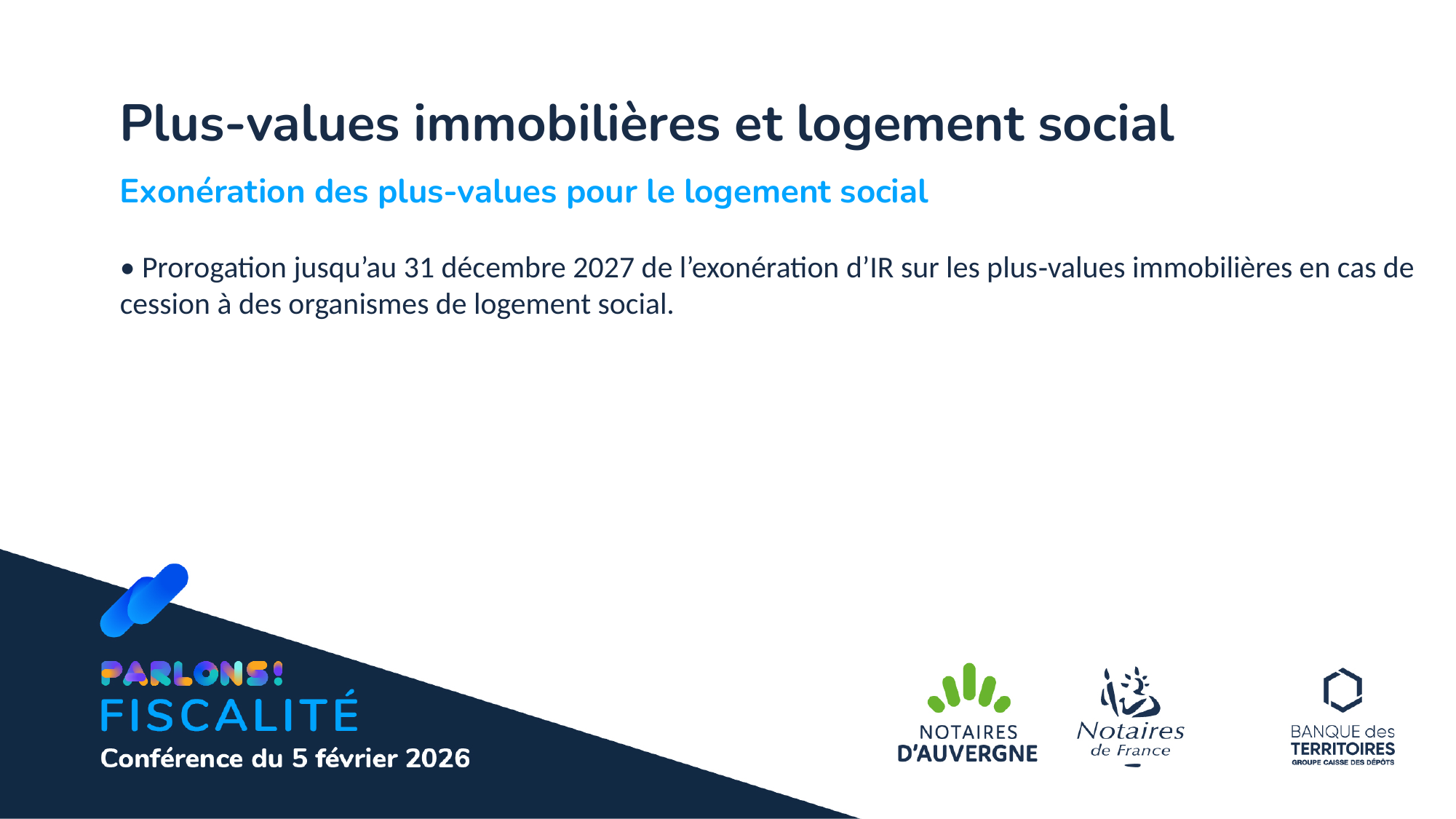

Plus‑values immobilières et logement social
Exonération des plus‑values pour le logement social
• Prorogation jusqu’au 31 décembre 2027 de l’exonération d’IR sur les plus‑values immobilières en cas de cession à des organismes de logement social.